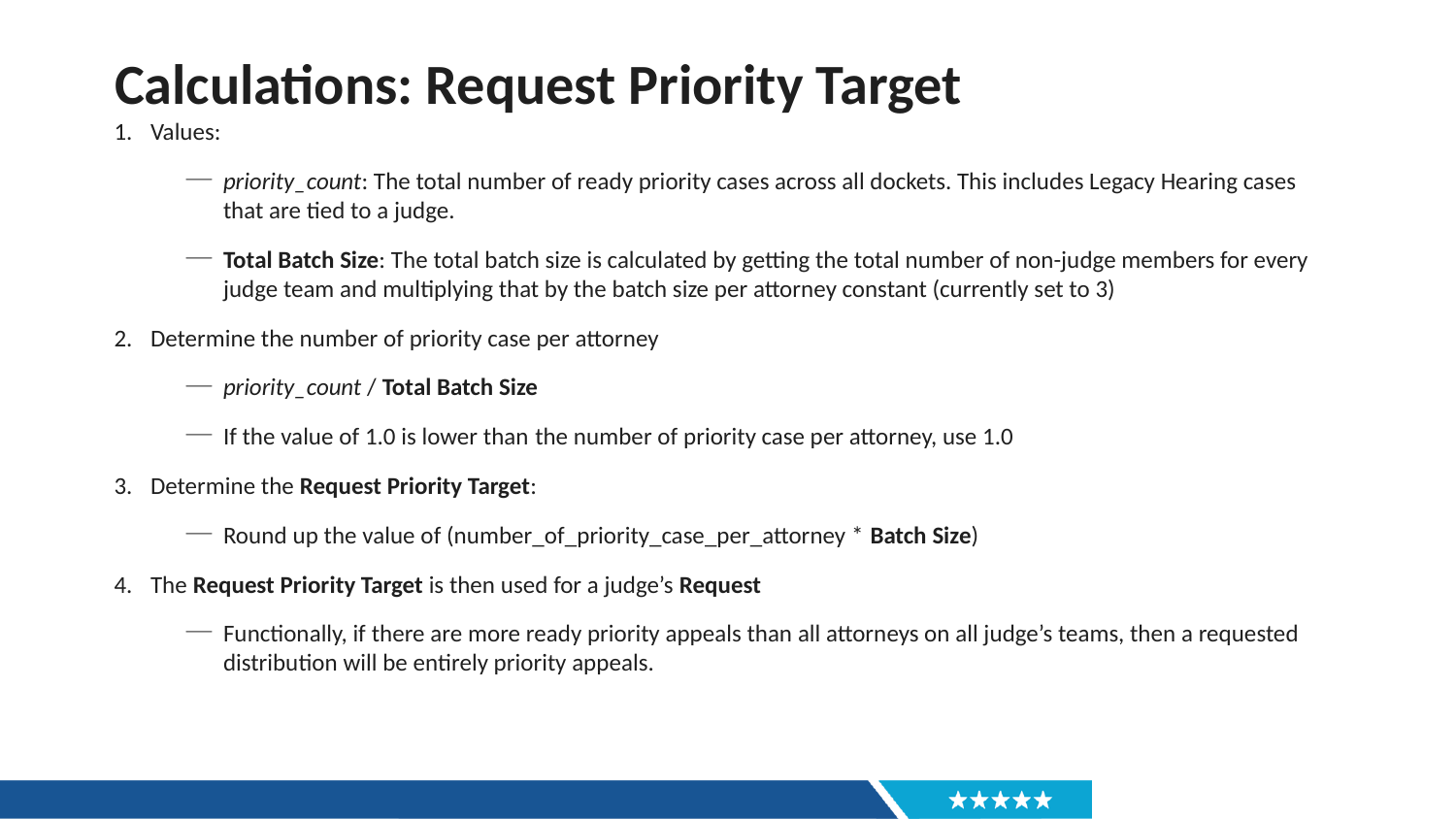

# Calculations: Request Priority Target
Values:
priority_count: The total number of ready priority cases across all dockets. This includes Legacy Hearing cases that are tied to a judge.
Total Batch Size: The total batch size is calculated by getting the total number of non-judge members for every judge team and multiplying that by the batch size per attorney constant (currently set to 3)
Determine the number of priority case per attorney
priority_count / Total Batch Size
If the value of 1.0 is lower than the number of priority case per attorney, use 1.0
Determine the Request Priority Target:
Round up the value of (number_of_priority_case_per_attorney * Batch Size)
The Request Priority Target is then used for a judge’s Request
Functionally, if there are more ready priority appeals than all attorneys on all judge’s teams, then a requested distribution will be entirely priority appeals.